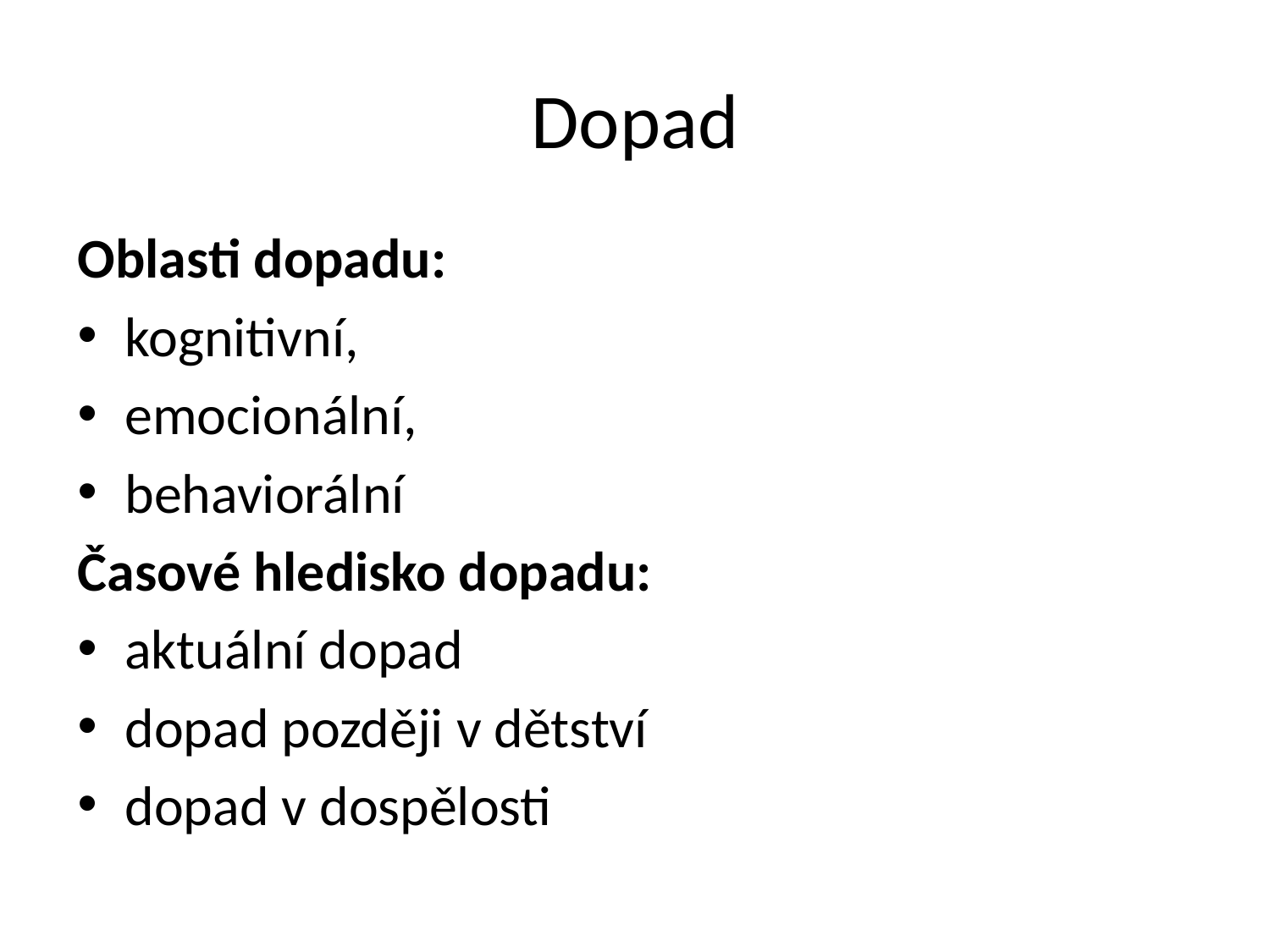

# Dopad
Oblasti dopadu:
kognitivní,
emocionální,
behaviorální
Časové hledisko dopadu:
aktuální dopad
dopad později v dětství
dopad v dospělosti